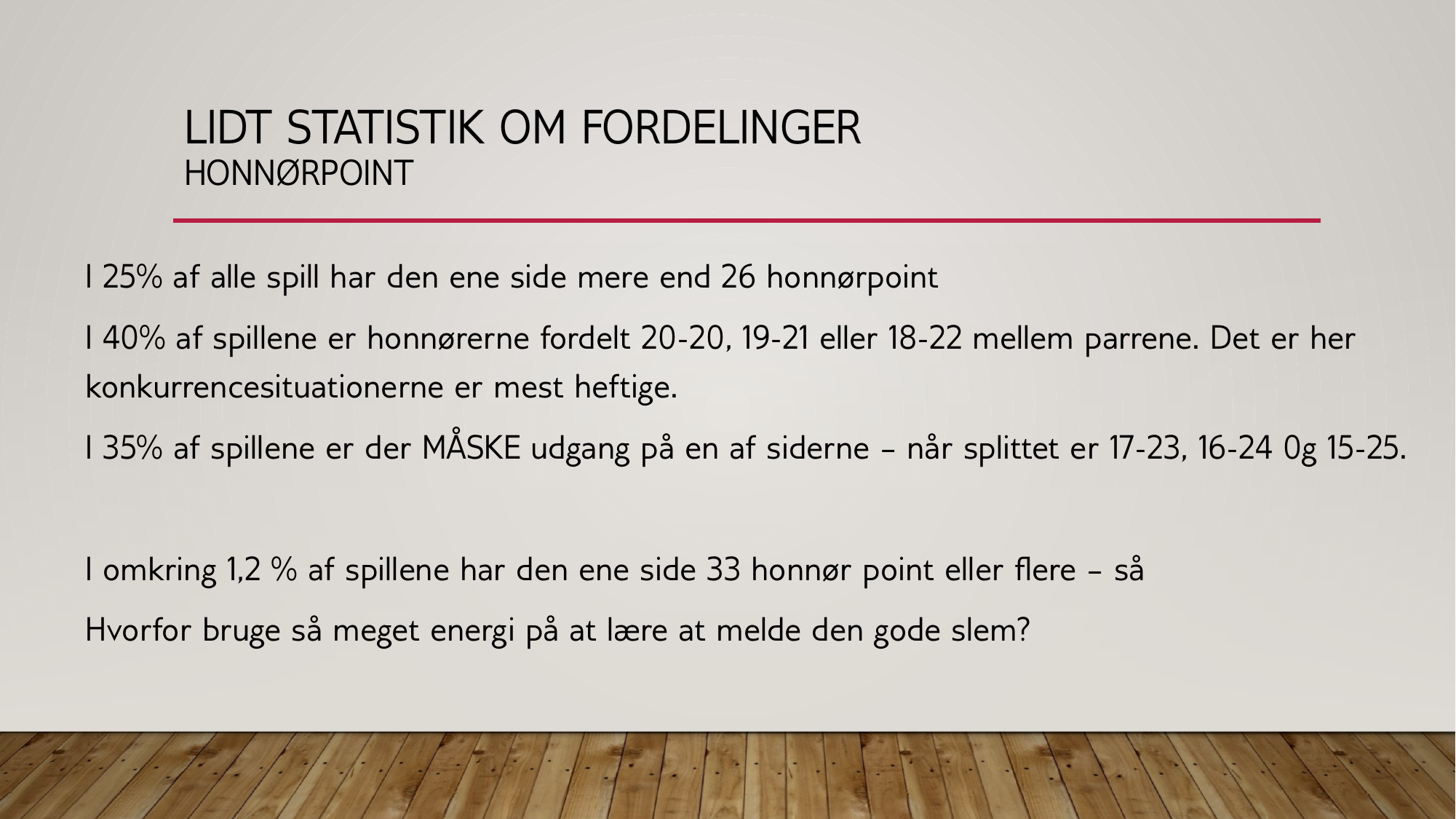

# Lidt statistik om fordelinger Honnørpoint
I 25% af alle spill har den ene side mere end 26 honnørpoint
I 40% af spillene er honnørerne fordelt 20-20, 19-21 eller 18-22 mellem parrene. Det er her konkurrencesituationerne er mest heftige.
I 35% af spillene er der MÅSKE udgang på en af siderne – når splittet er 17-23, 16-24 0g 15-25.

I omkring 1,2 % af spillene har den ene side 33 honnør point eller flere – så
Hvorfor bruge så meget energi på at lære at melde den gode slem?